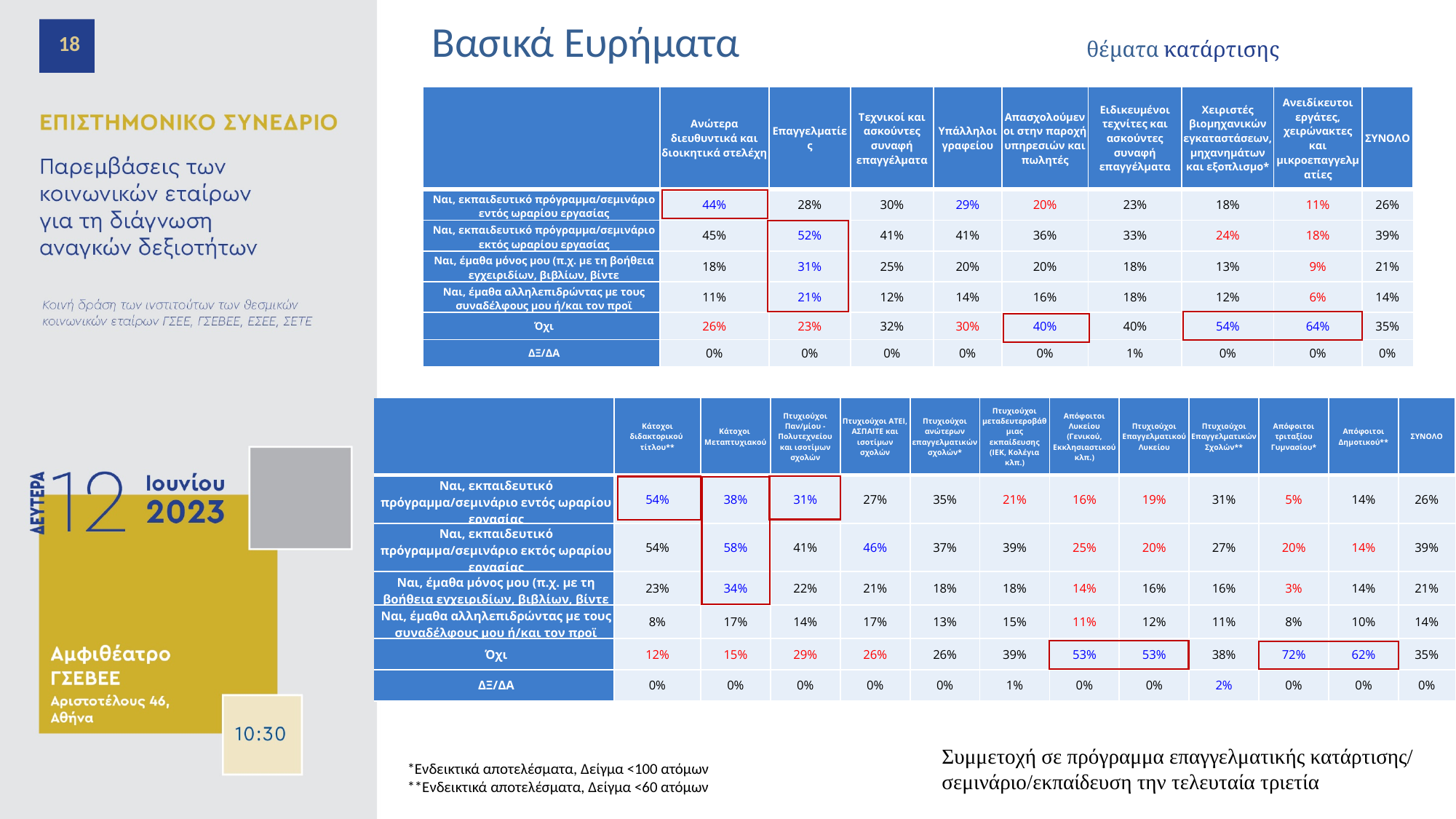

# Βασικά Ευρήματα				θέματα κατάρτισης
18
|  | Ανώτερα διευθυντικά και διοικητικά στελέχη | Επαγγελματίες | Τεχνικοί και ασκούντες συναφή επαγγέλματα | Υπάλληλοι γραφείου | Απασχολούμενοι στην παροχή υπηρεσιών και πωλητές | Ειδικευμένοι τεχνίτες και ασκούντες συναφή επαγγέλματα | Χειριστές βιομηχανικών εγκαταστάσεων, μηχανημάτων και εξοπλισμο\* | Ανειδίκευτοι εργάτες, χειρώνακτες και μικροεπαγγελματίες | ΣΥΝΟΛΟ |
| --- | --- | --- | --- | --- | --- | --- | --- | --- | --- |
| Ναι, εκπαιδευτικό πρόγραμμα/σεμινάριο εντός ωραρίου εργασίας | 44% | 28% | 30% | 29% | 20% | 23% | 18% | 11% | 26% |
| Ναι, εκπαιδευτικό πρόγραμμα/σεμινάριο εκτός ωραρίου εργασίας | 45% | 52% | 41% | 41% | 36% | 33% | 24% | 18% | 39% |
| Ναι, έμαθα μόνος μου (π.χ. με τη βοήθεια εγχειριδίων, βιβλίων, βίντε | 18% | 31% | 25% | 20% | 20% | 18% | 13% | 9% | 21% |
| Ναι, έμαθα αλληλεπιδρώντας με τους συναδέλφους μου ή/και τον προϊ | 11% | 21% | 12% | 14% | 16% | 18% | 12% | 6% | 14% |
| Όχι | 26% | 23% | 32% | 30% | 40% | 40% | 54% | 64% | 35% |
| ΔΞ/ΔΑ | 0% | 0% | 0% | 0% | 0% | 1% | 0% | 0% | 0% |

|  | Κάτοχοι διδακτορικού τίτλου\*\* | Κάτοχοι Μεταπτυχιακού | Πτυχιούχοι Παν/μίου - Πολυτεχνείου και ισοτίμων σχολών | Πτυχιούχοι ΑΤΕΙ, ΑΣΠΑΙΤΕ και ισοτίμων σχολών | Πτυχιούχοι ανώτερων επαγγελματικών σχολών\* | Πτυχιούχοι μεταδευτεροβάθμιας εκπαίδευσης (ΙΕΚ, Κολέγια κλπ.) | Απόφοιτοι Λυκείου (Γενικού, Εκκλησιαστικού κλπ.) | Πτυχιούχοι Επαγγελματικού Λυκείου | Πτυχιούχοι Επαγγελματικών Σχολών\*\* | Απόφοιτοι τριταξίου Γυμνασίου\* | Απόφοιτοι Δημοτικού\*\* | ΣΥΝΟΛΟ |
| --- | --- | --- | --- | --- | --- | --- | --- | --- | --- | --- | --- | --- |
| Ναι, εκπαιδευτικό πρόγραμμα/σεμινάριο εντός ωραρίου εργασίας | 54% | 38% | 31% | 27% | 35% | 21% | 16% | 19% | 31% | 5% | 14% | 26% |
| Ναι, εκπαιδευτικό πρόγραμμα/σεμινάριο εκτός ωραρίου εργασίας | 54% | 58% | 41% | 46% | 37% | 39% | 25% | 20% | 27% | 20% | 14% | 39% |
| Ναι, έμαθα μόνος μου (π.χ. με τη βοήθεια εγχειριδίων, βιβλίων, βίντε | 23% | 34% | 22% | 21% | 18% | 18% | 14% | 16% | 16% | 3% | 14% | 21% |
| Ναι, έμαθα αλληλεπιδρώντας με τους συναδέλφους μου ή/και τον προϊ | 8% | 17% | 14% | 17% | 13% | 15% | 11% | 12% | 11% | 8% | 10% | 14% |
| Όχι | 12% | 15% | 29% | 26% | 26% | 39% | 53% | 53% | 38% | 72% | 62% | 35% |
| ΔΞ/ΔΑ | 0% | 0% | 0% | 0% | 0% | 1% | 0% | 0% | 2% | 0% | 0% | 0% |

Συμμετοχή σε πρόγραμμα επαγγελματικής κατάρτισης/ σεμινάριο/εκπαίδευση την τελευταία τριετία
*Ενδεικτικά αποτελέσματα, Δείγμα <100 ατόμων
**Ενδεικτικά αποτελέσματα, Δείγμα <60 ατόμων